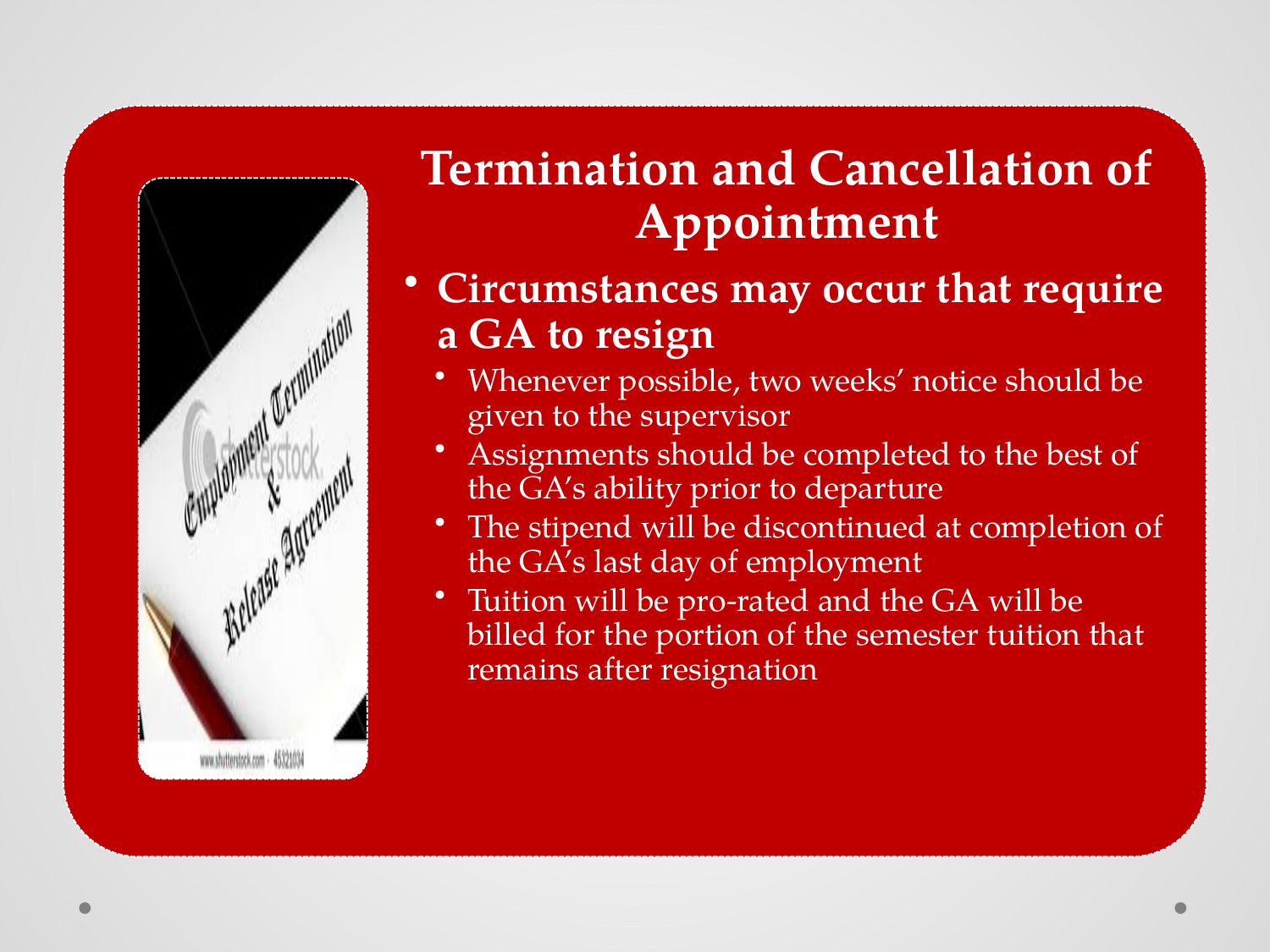

Termination and Cancellation of Appointment
Circumstances may occur that require a GA to resign
Whenever possible, two weeks’ notice should be given to the supervisor
Assignments should be completed to the best of the GA’s ability prior to departure
The stipend will be discontinued at completion of the GA’s last day of employment
Tuition will be pro-rated and the GA will be billed for the portion of the semester tuition that remains after resignation